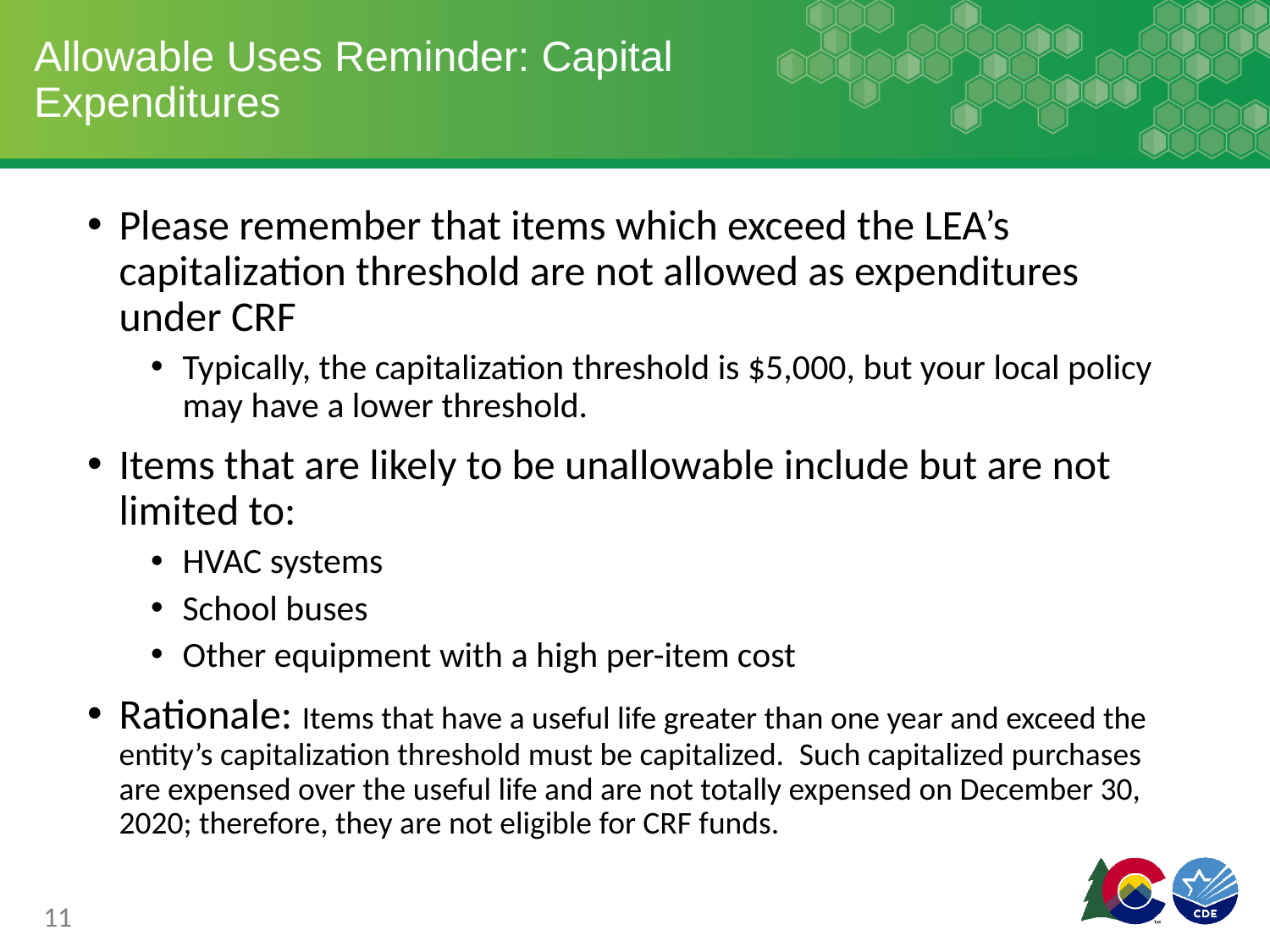

# Allowable Uses Reminder: Capital Expenditures
Please remember that items which exceed the LEA’s capitalization threshold are not allowed as expenditures under CRF
Typically, the capitalization threshold is $5,000, but your local policy may have a lower threshold.
Items that are likely to be unallowable include but are not limited to:
HVAC systems
School buses
Other equipment with a high per-item cost
Rationale: Items that have a useful life greater than one year and exceed the entity’s capitalization threshold must be capitalized.  Such capitalized purchases are expensed over the useful life and are not totally expensed on December 30, 2020; therefore, they are not eligible for CRF funds.

11